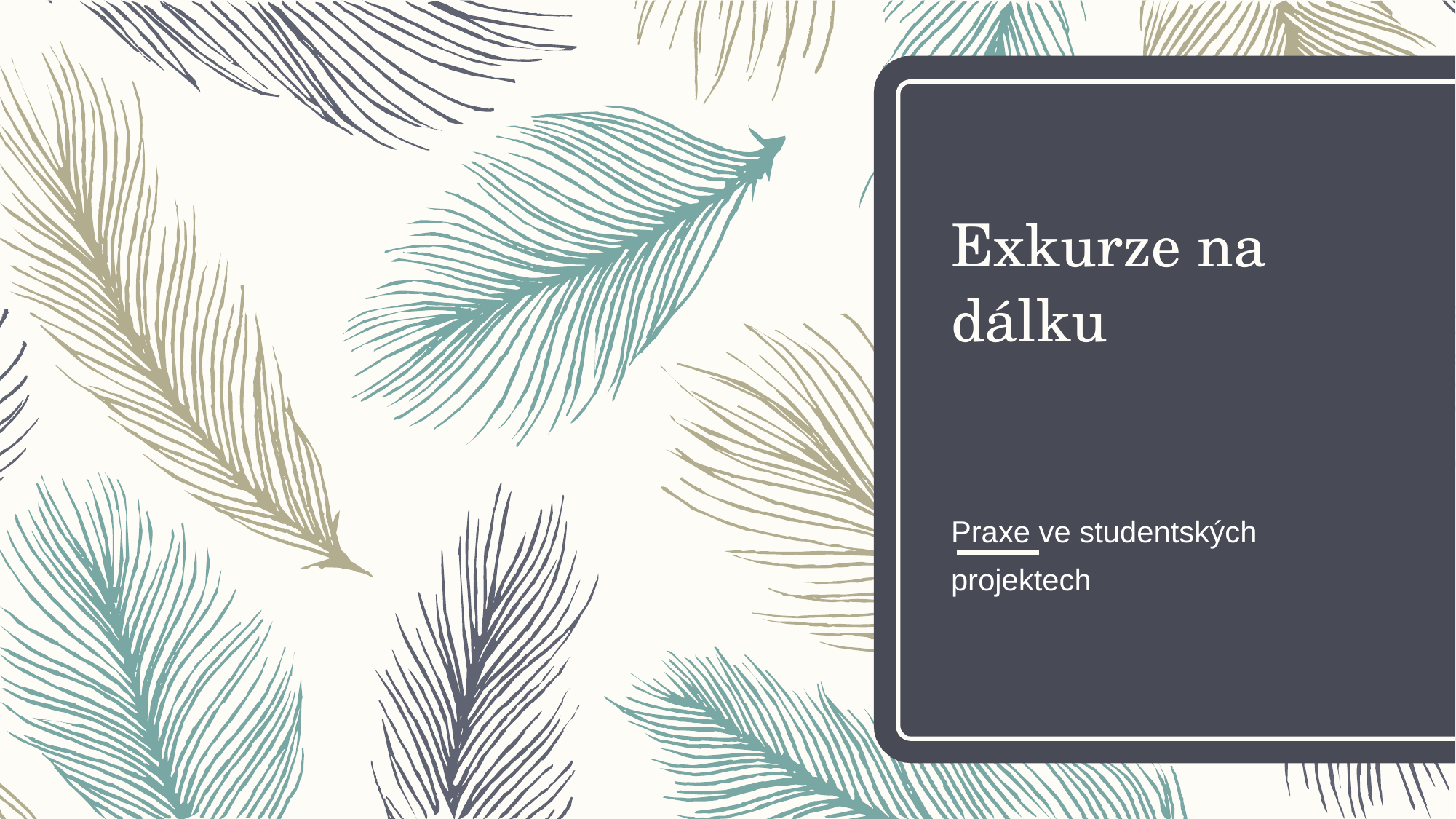

# Exkurze na dálku
Praxe ve studentských projektech